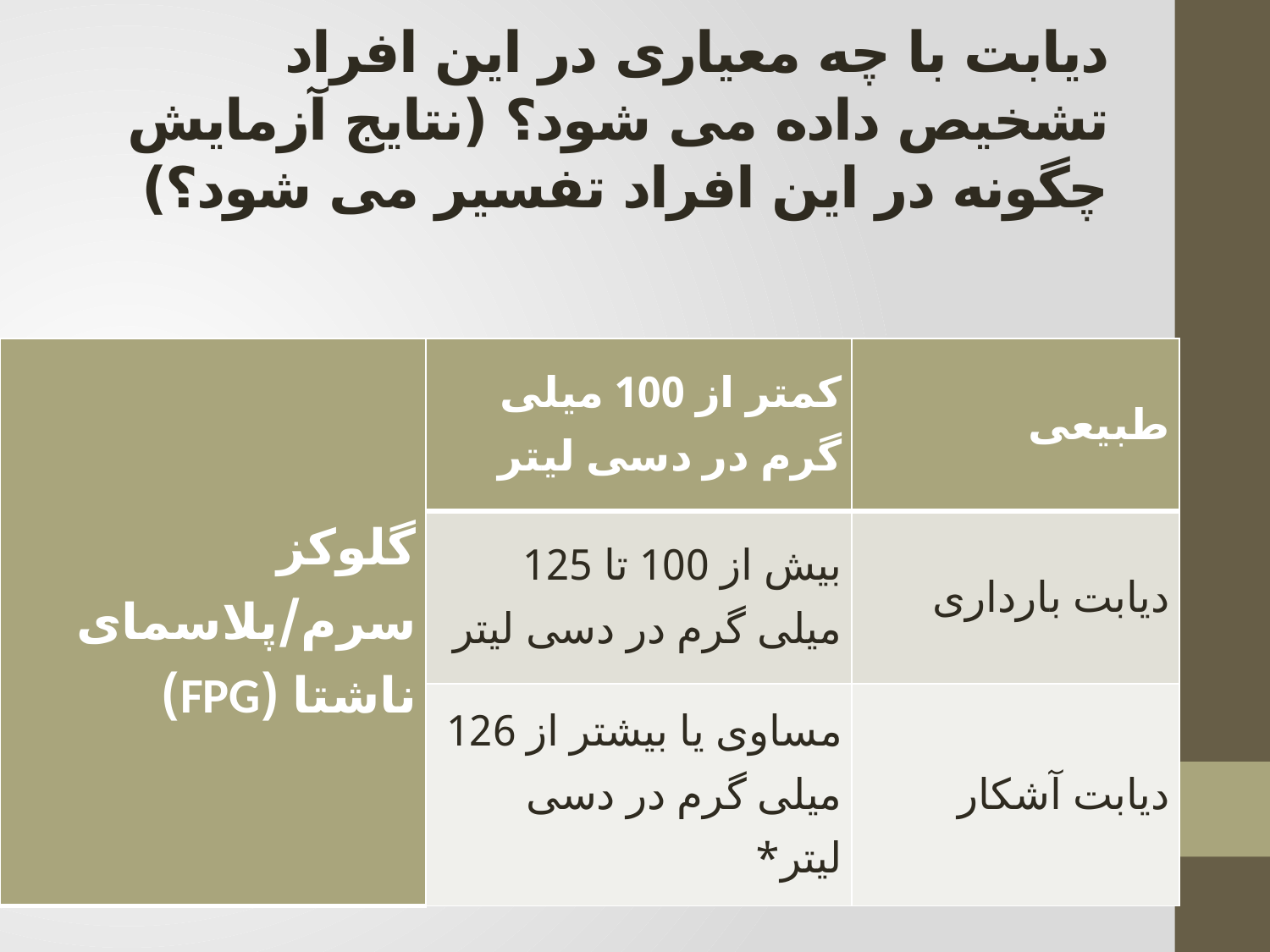

# دیابت با چه معیاری در این افراد تشخیص داده می شود؟ (نتایج آزمایش چگونه در این افراد تفسیر می شود؟)
| گلوکز سرم/پلاسمای ناشتا (FPG) | کمتر از 100 میلی گرم در دسی لیتر | طبیعی |
| --- | --- | --- |
|  | بیش از 100 تا 125 میلی گرم در دسی لیتر | دیابت بارداری |
|  | مساوی یا بیشتر از 126 میلی گرم در دسی لیتر\* | دیابت آشکار |